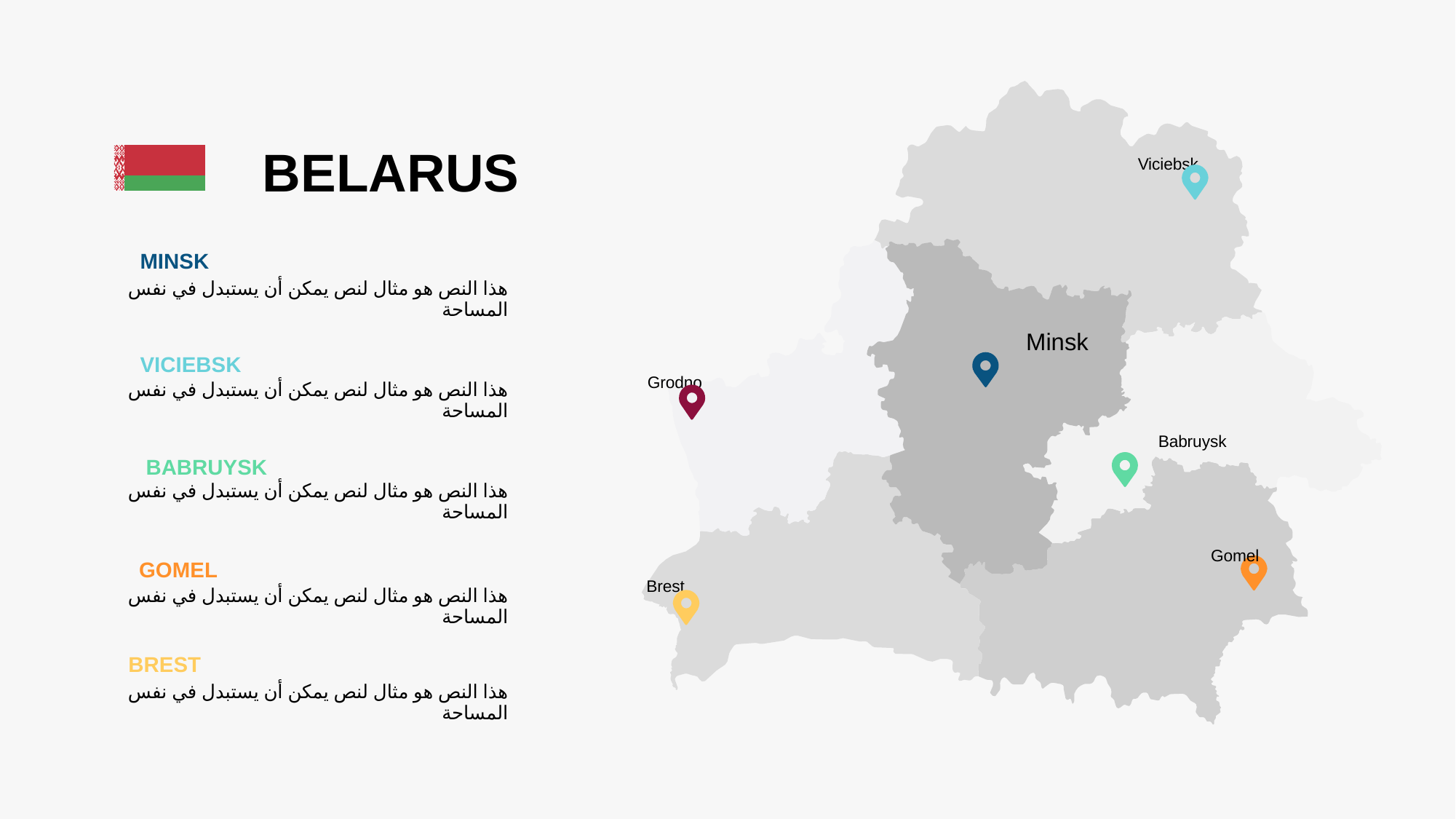

Viciebsk

Minsk

Grodno

Babruysk

Gomel

Brest

BELARUS

MINSK
هذا النص هو مثال لنص يمكن أن يستبدل في نفس المساحة
VICIEBSK
هذا النص هو مثال لنص يمكن أن يستبدل في نفس المساحة
BABRUYSK
هذا النص هو مثال لنص يمكن أن يستبدل في نفس المساحة
GOMEL
هذا النص هو مثال لنص يمكن أن يستبدل في نفس المساحة
BREST
هذا النص هو مثال لنص يمكن أن يستبدل في نفس المساحة